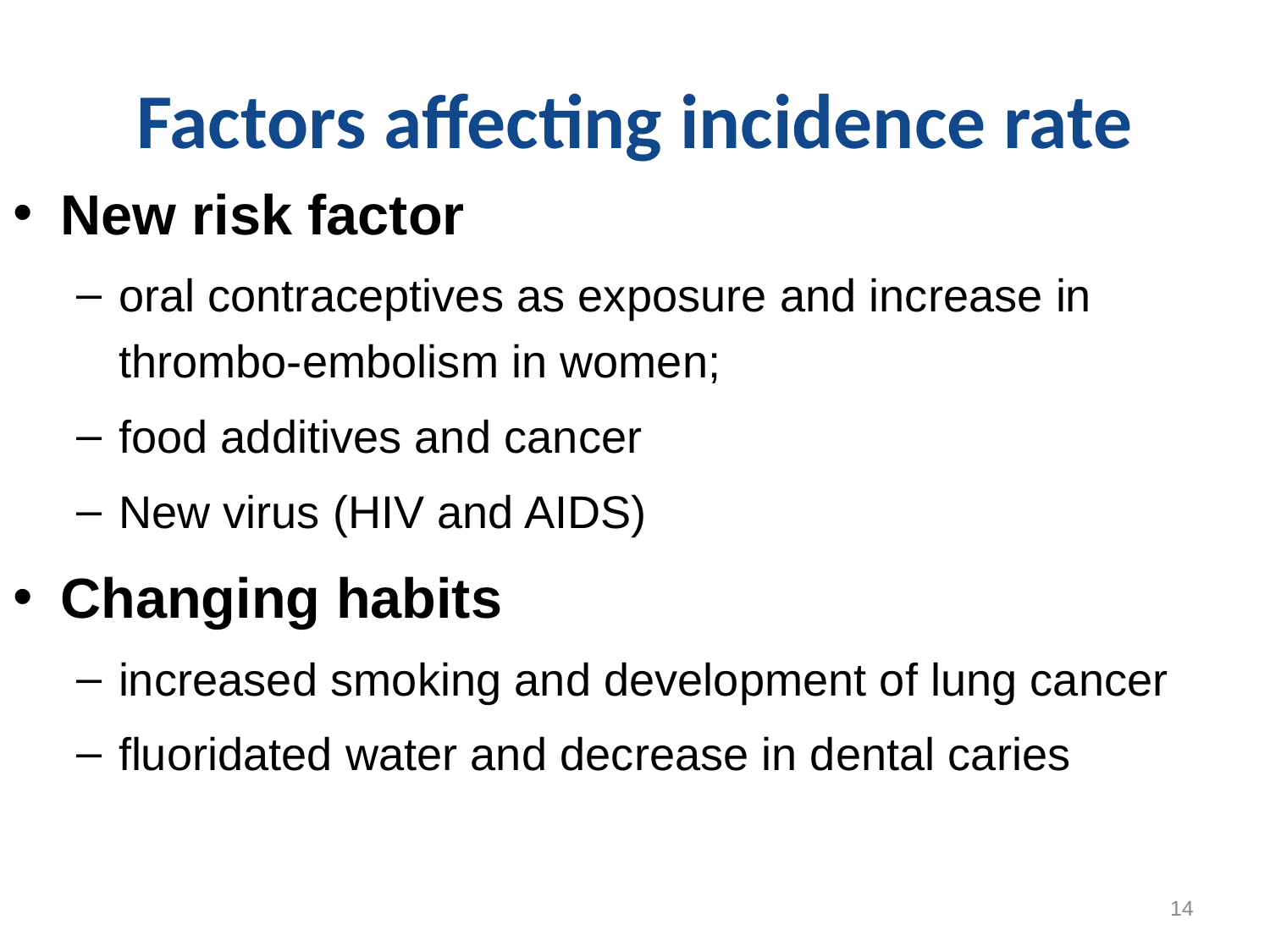

# Factors affecting incidence rate
New risk factor
oral contraceptives as exposure and increase in thrombo-embolism in women;
food additives and cancer
New virus (HIV and AIDS)
Changing habits
increased smoking and development of lung cancer
fluoridated water and decrease in dental caries
14